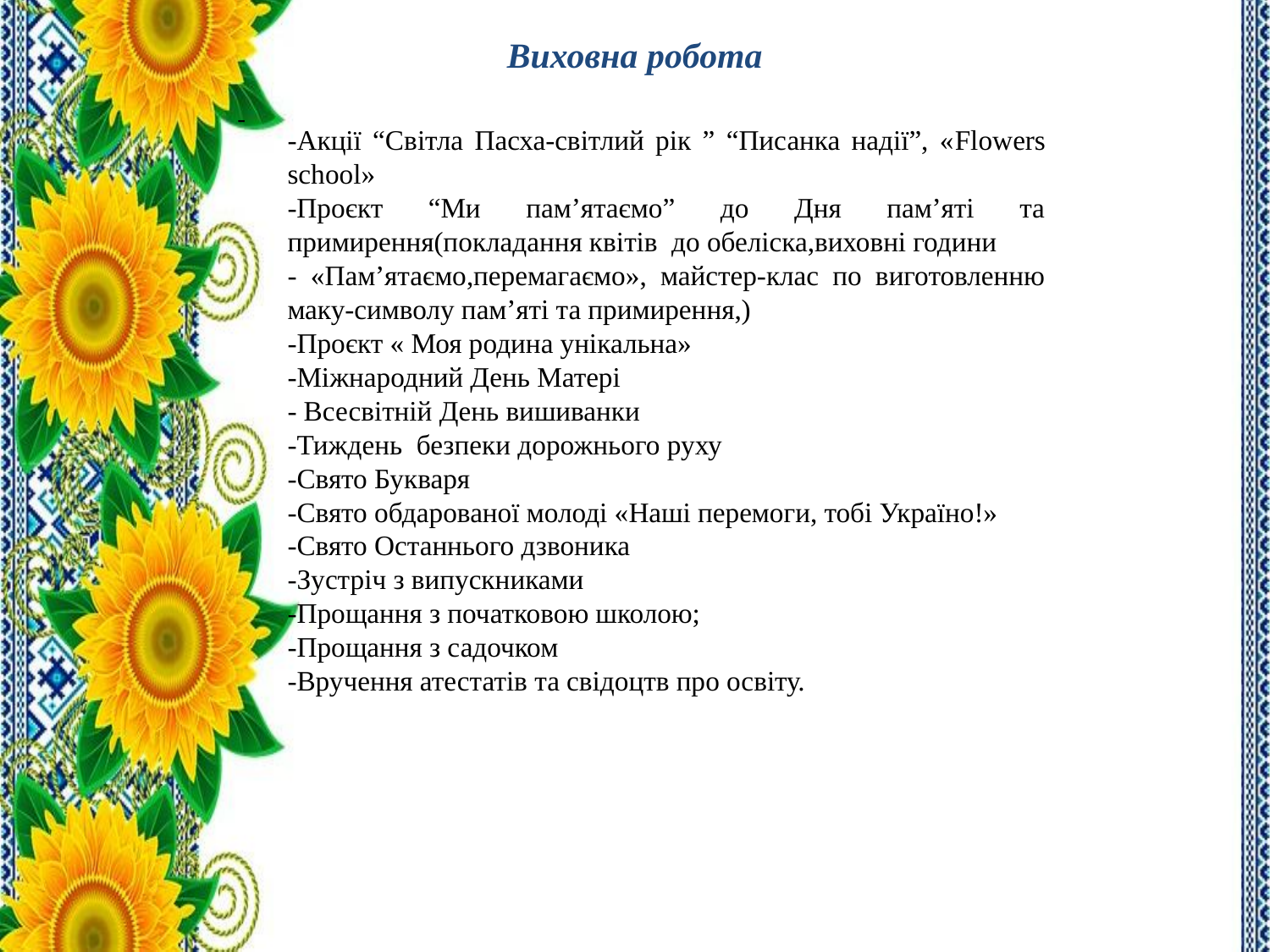

Виховна робота
-
-Акції “Світла Пасха-світлий рік ” “Писанка надії”, «Flowers school»
-Проєкт “Ми пам’ятаємо” до Дня пам’яті та примирення(покладання квітів  до обеліска,виховні години
- «Пам’ятаємо,перемагаємо», майстер-клас по виготовленню маку-символу пам’яті та примирення,)
-Проєкт « Моя родина унікальна»
-Міжнародний День Матері
- Всесвітній День вишиванки
-Тиждень  безпеки дорожнього руху
-Свято Букваря
-Свято обдарованої молоді «Наші перемоги, тобі Україно!»
-Свято Останнього дзвоника
-Зустріч з випускниками
-Прощання з початковою школою;
-Прощання з садочком
-Вручення атестатів та свідоцтв про освіту.